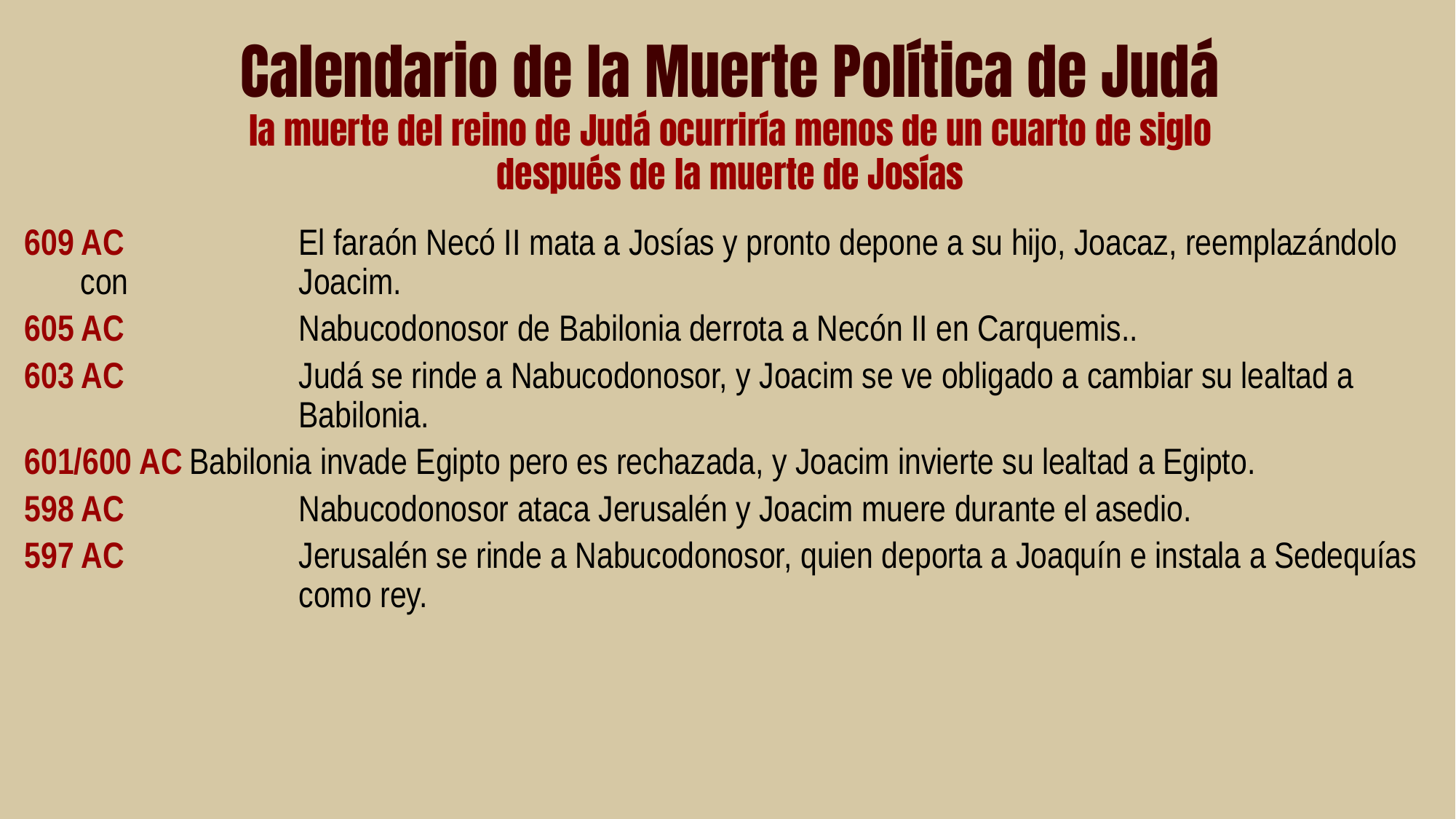

# Calendario de la Muerte Política de Judá la muerte del reino de Judá ocurriría menos de un cuarto de siglo después de la muerte de Josías
609 AC		El faraón Necó II mata a Josías y pronto depone a su hijo, Joacaz, reemplazándolo con 		Joacim.
605 AC		Nabucodonosor de Babilonia derrota a Necón II en Carquemis..
603 AC		Judá se rinde a Nabucodonosor, y Joacim se ve obligado a cambiar su lealtad a 			Babilonia.
601/600 AC	Babilonia invade Egipto pero es rechazada, y Joacim invierte su lealtad a Egipto.
598 AC		Nabucodonosor ataca Jerusalén y Joacim muere durante el asedio.
597 AC		Jerusalén se rinde a Nabucodonosor, quien deporta a Joaquín e instala a Sedequías 		como rey.